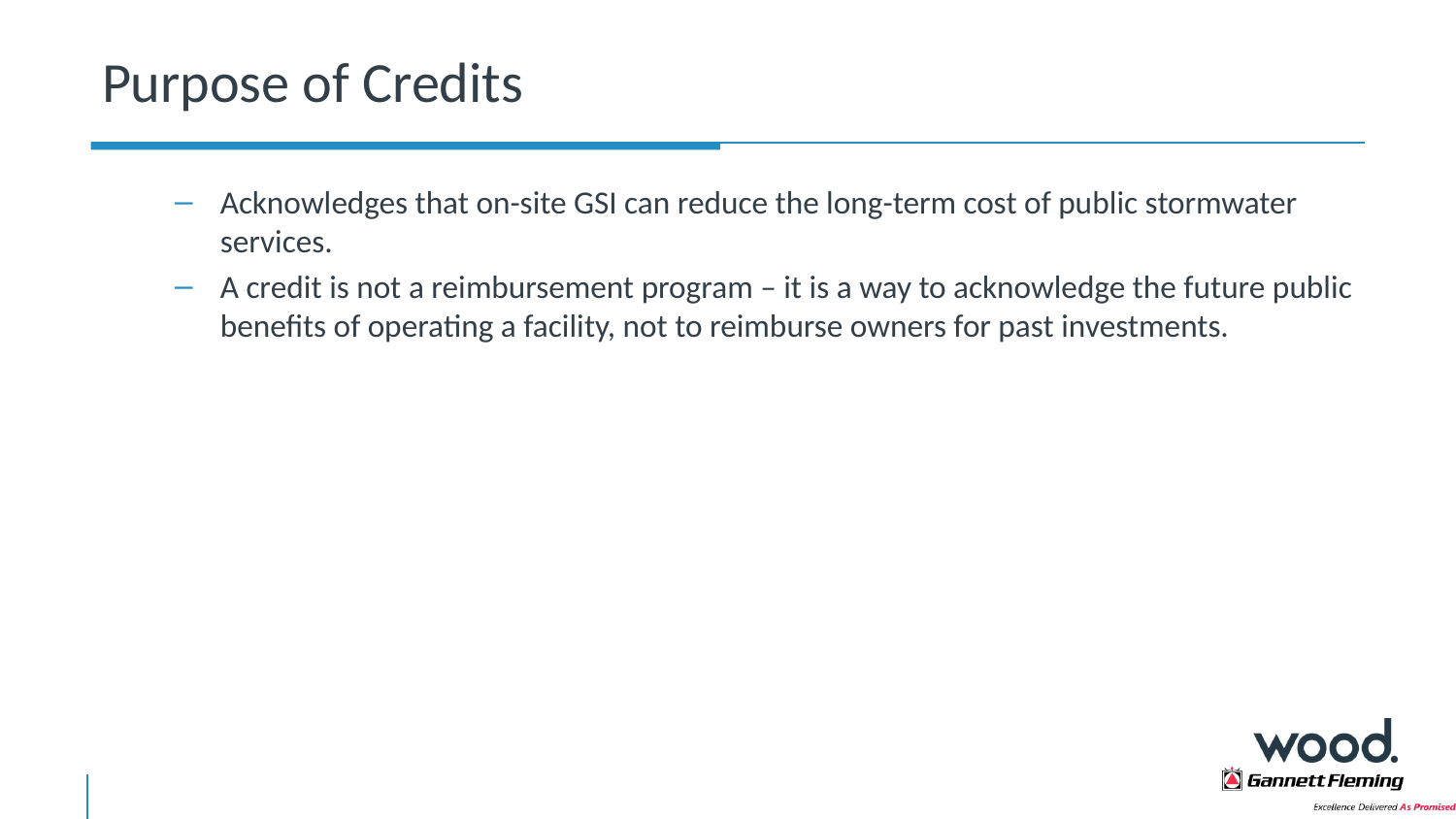

# Purpose of Credits
Acknowledges that on-site GSI can reduce the long-term cost of public stormwater services.
A credit is not a reimbursement program – it is a way to acknowledge the future public benefits of operating a facility, not to reimburse owners for past investments.